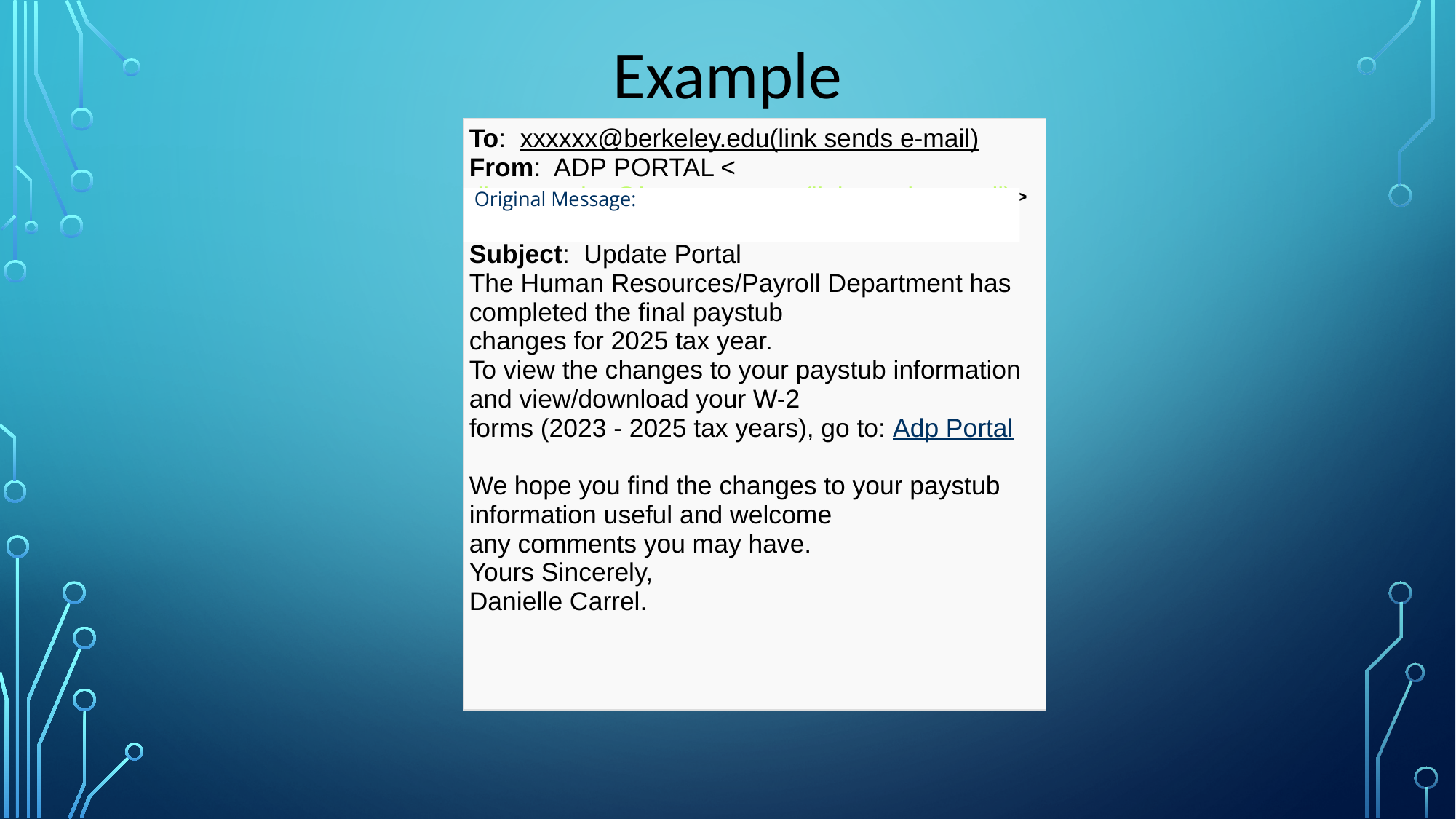

# Example
| To:  xxxxxx@berkeley.edu(link sends e-mail) From:  ADP PORTAL <director.stics@boyaca.gov.co(link sends e-mail)> Date:  Tue, 24 Jan 2025 13:31:49 Subject:  Update Portal The Human Resources/Payroll Department has completed the final paystub changes for 2025 tax year. To view the changes to your paystub information and view/download your W-2 forms (2023 - 2025 tax years), go to: Adp Portal We hope you find the changes to your paystub information useful and welcome any comments you may have. Yours Sincerely, Danielle Carrel. |
| --- |
Original Message: